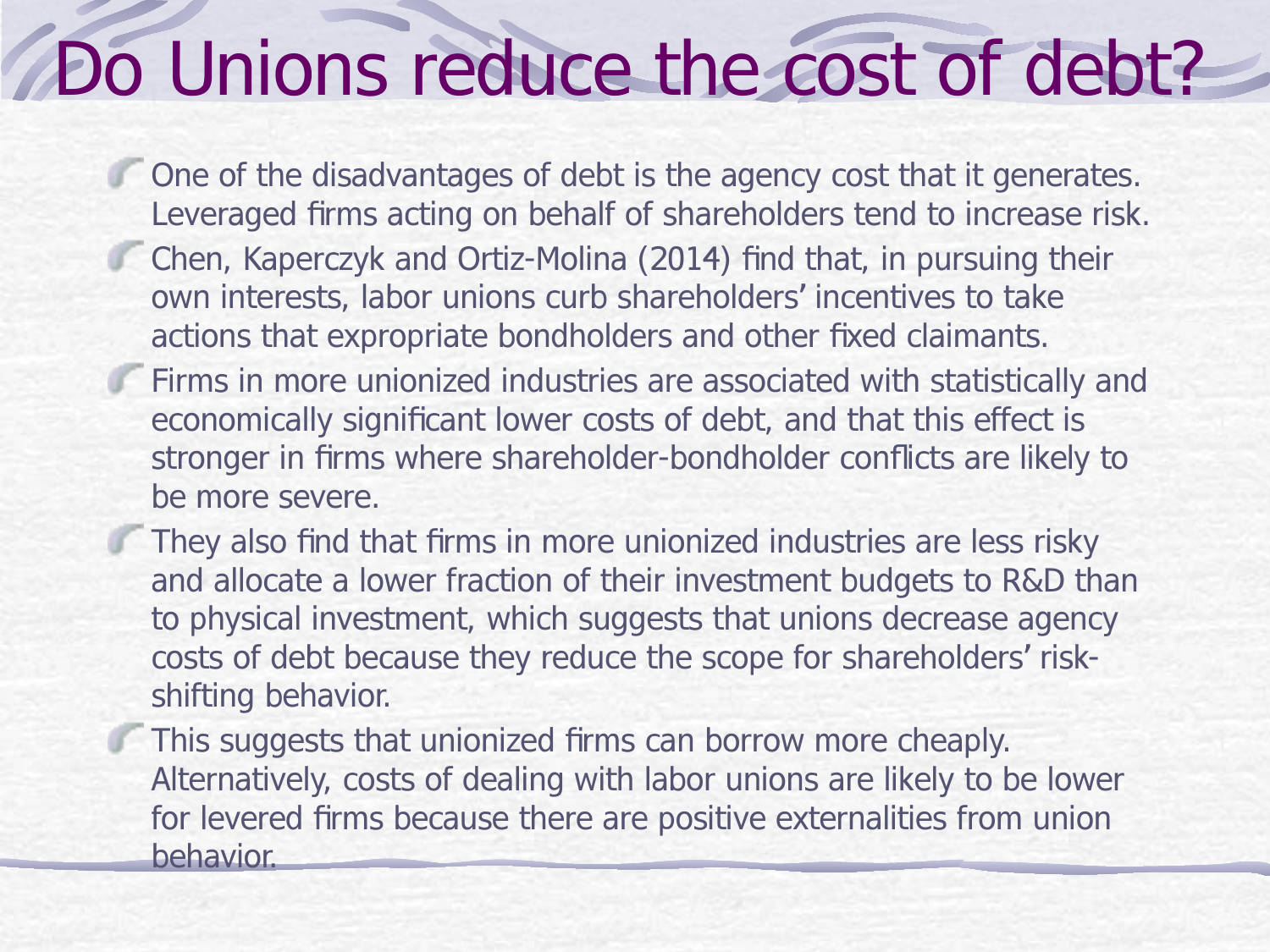

# Do Unions reduce the cost of debt?
One of the disadvantages of debt is the agency cost that it generates. Leveraged firms acting on behalf of shareholders tend to increase risk.
Chen, Kaperczyk and Ortiz-Molina (2014) find that, in pursuing their own interests, labor unions curb shareholders’ incentives to take actions that expropriate bondholders and other fixed claimants.
Firms in more unionized industries are associated with statistically and economically significant lower costs of debt, and that this effect is stronger in firms where shareholder-bondholder conflicts are likely to be more severe.
They also find that firms in more unionized industries are less risky and allocate a lower fraction of their investment budgets to R&D than to physical investment, which suggests that unions decrease agency costs of debt because they reduce the scope for shareholders’ risk-shifting behavior.
This suggests that unionized firms can borrow more cheaply.  Alternatively, costs of dealing with labor unions are likely to be lower for levered firms because there are positive externalities from union behavior.